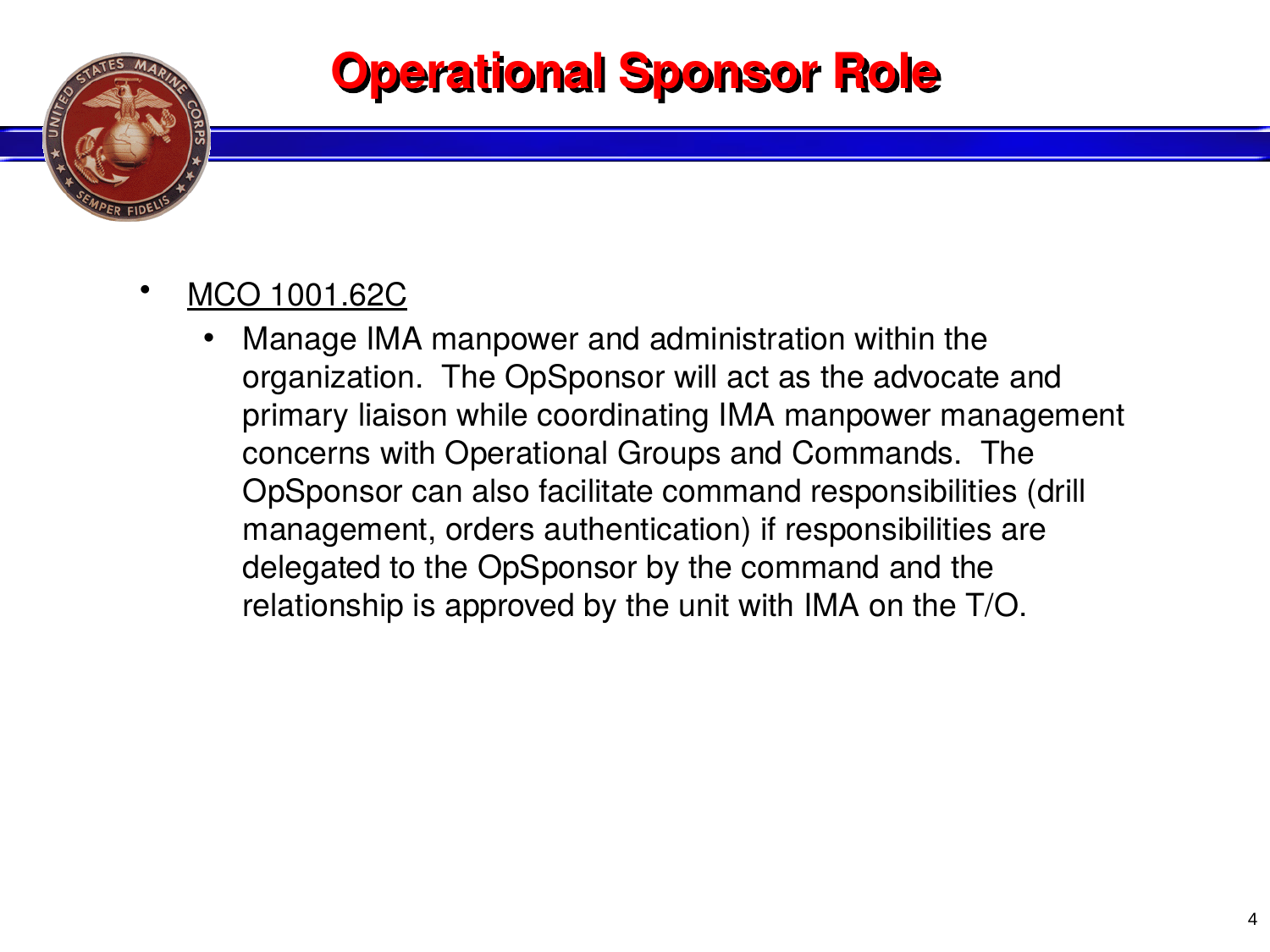

# Operational Sponsor Role

MCO 1001.62C
Manage IMA manpower and administration within the organization.  The OpSponsor will act as the advocate and primary liaison while coordinating IMA manpower management concerns with Operational Groups and Commands.  The OpSponsor can also facilitate command responsibilities (drill management, orders authentication) if responsibilities are delegated to the OpSponsor by the command and the relationship is approved by the unit with IMA on the T/O.

4